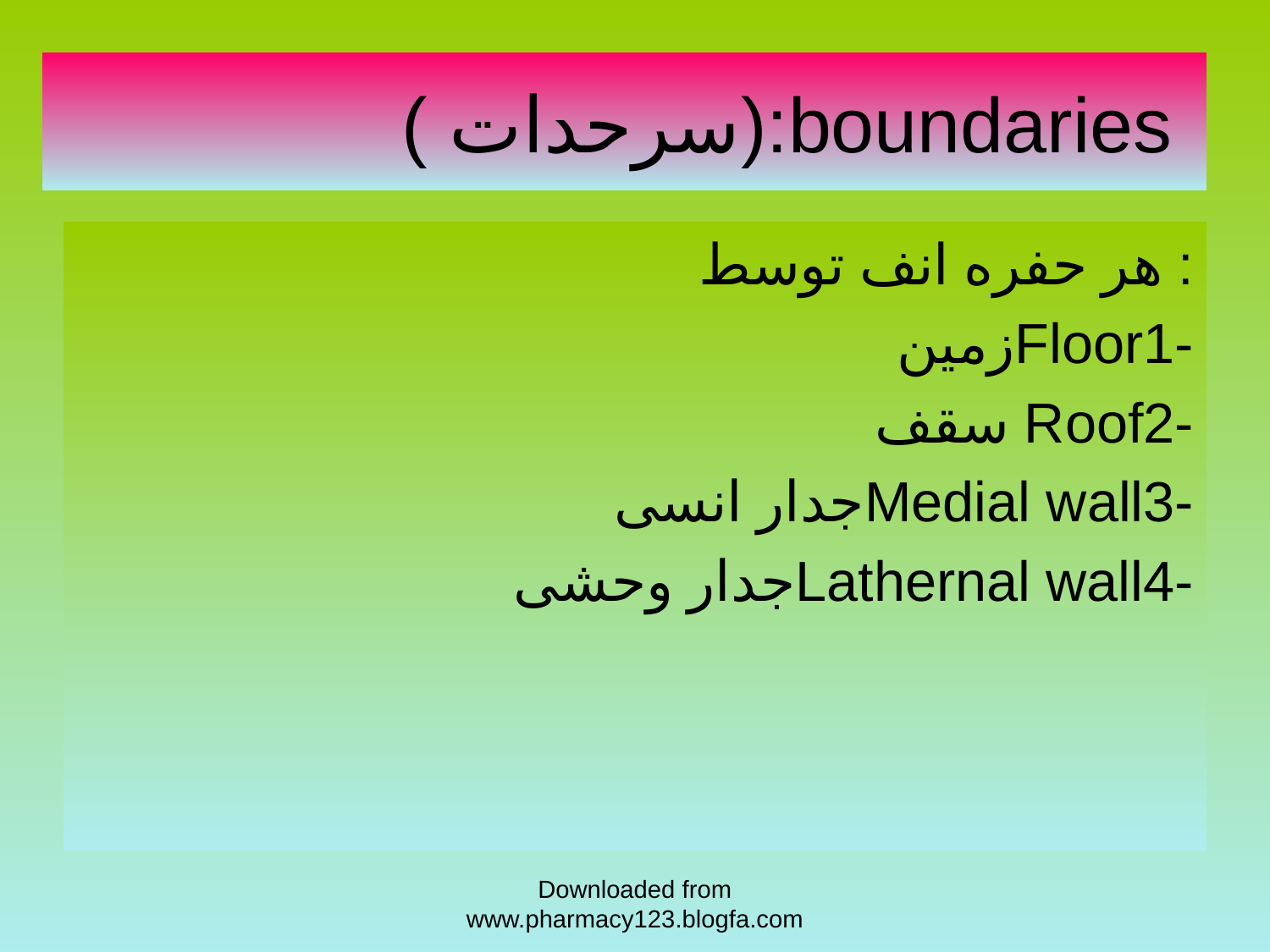

# ( سرحدات):boundaries

هر حفره انف توسط :
                    زمینFloor1-
                      سقف Roof2-
        جدار انسیMedial wall3-
     جدار وحشیLathernal wall4-

Downloaded from www.pharmacy123.blogfa.com